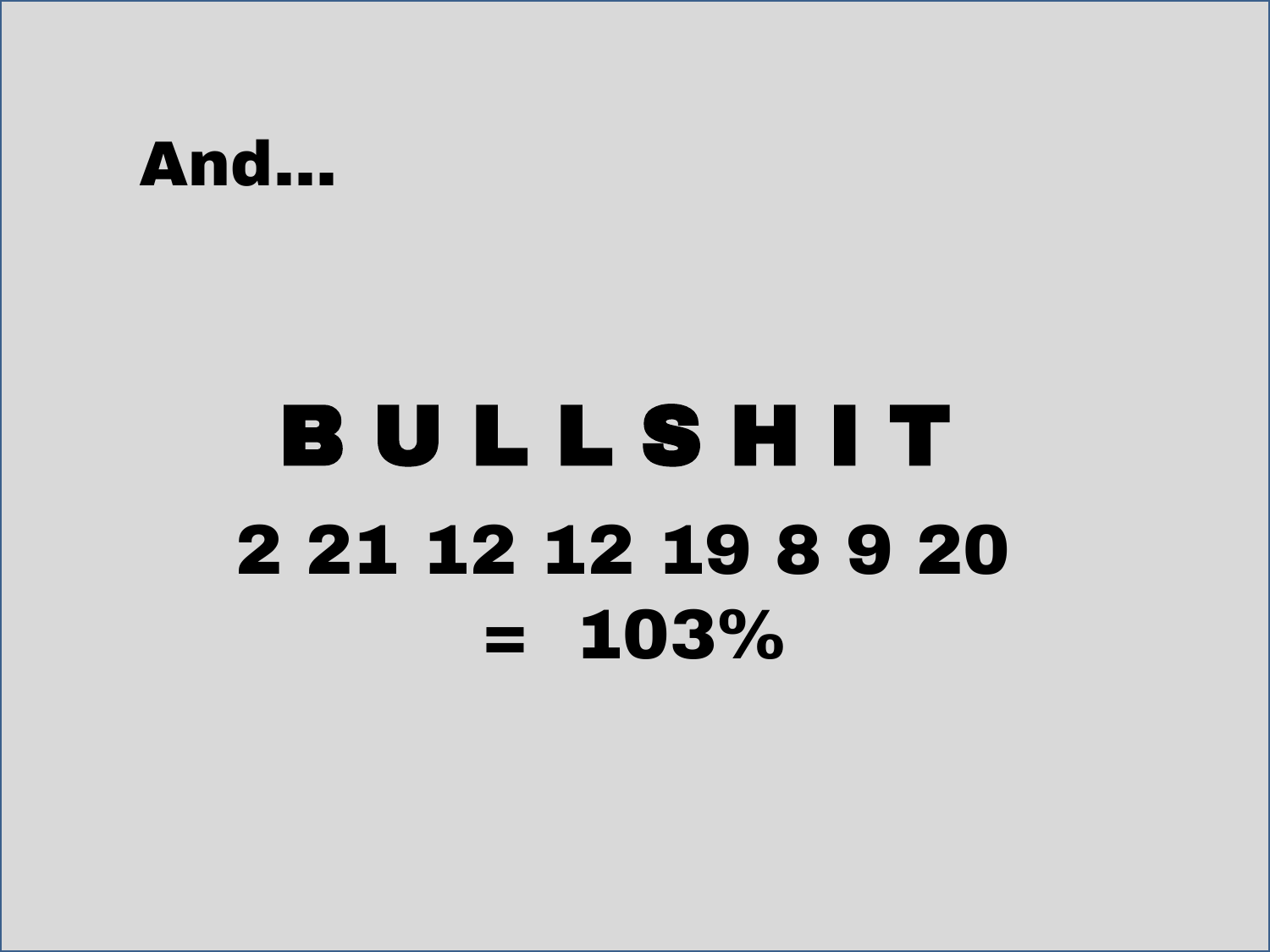

And…
# B U L L S H I T
2 21 12 12 19 8 9 20  =  103%